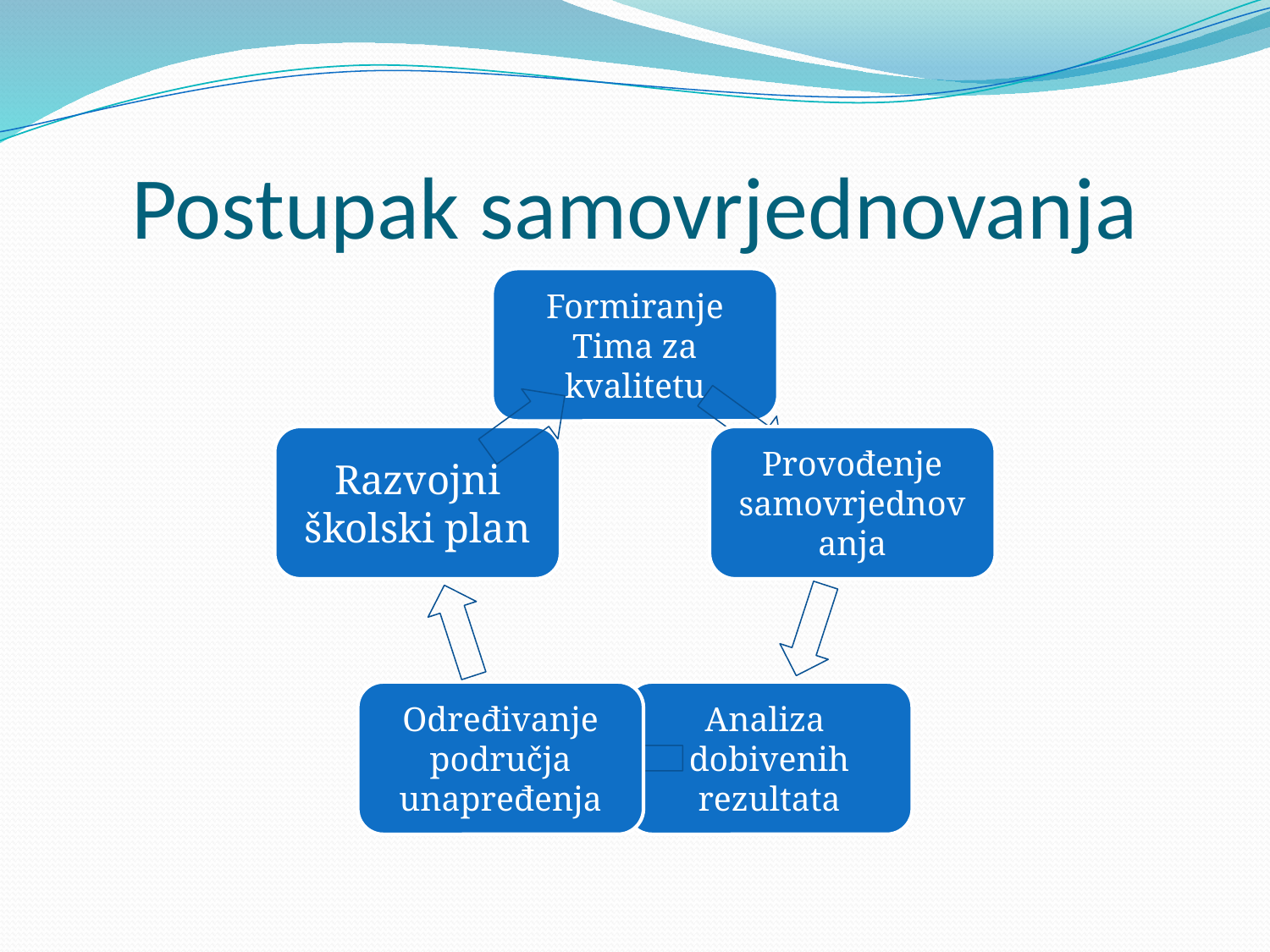

# Postupak samovrjednovanja
Formiranje Tima za kvalitetu
Provođenje samovrjednovanja
Analiza  dobivenih rezultata
Određivanje područja unapređenja
Razvojni školski plan